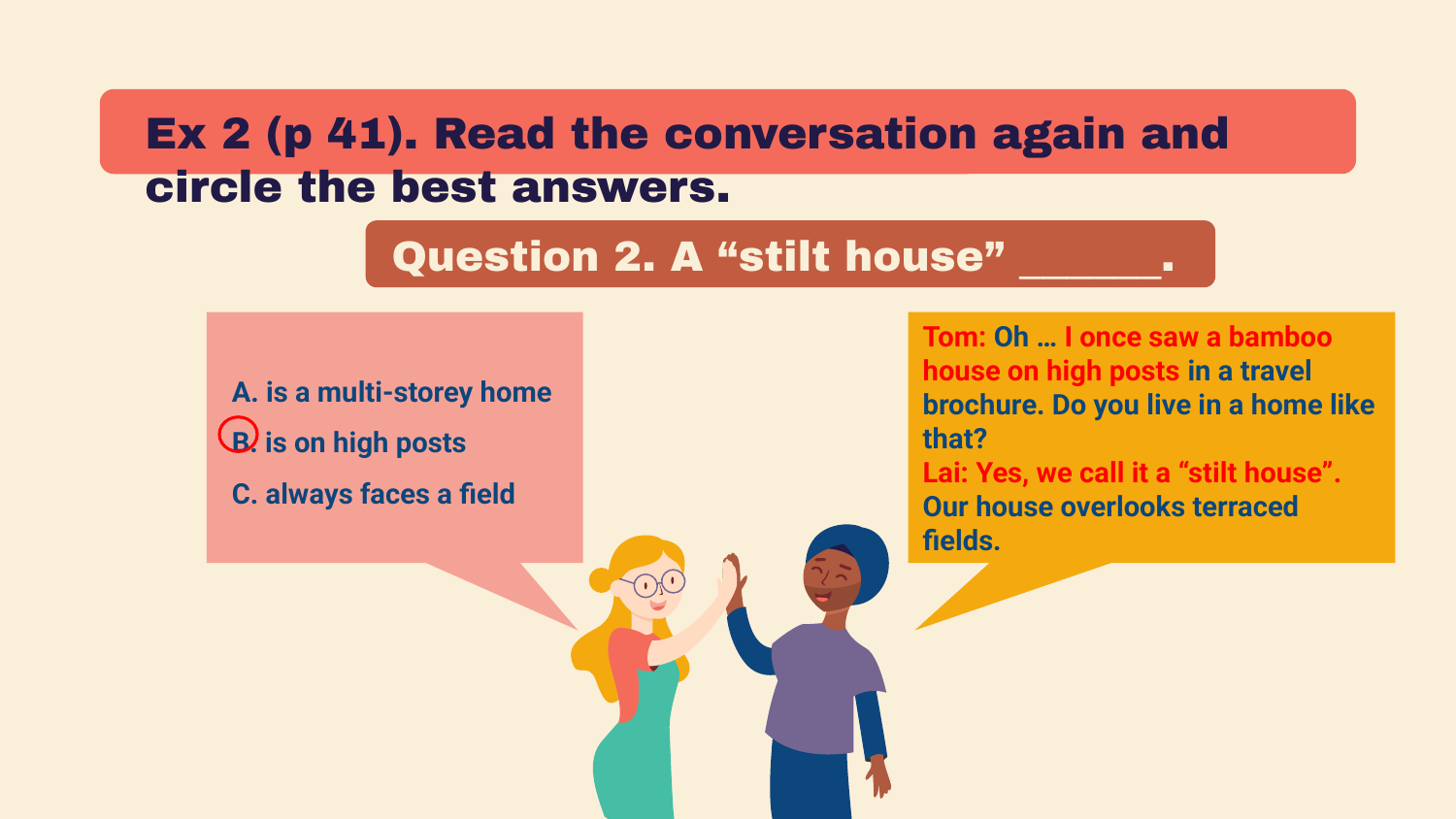

Ex 2 (p 41). Read the conversation again and circle the best answers.
Question 2. A “stilt house” ______.

Tom: Oh … I once saw a bamboo house on high posts in a travel brochure. Do you live in a home like that?
Lai: Yes, we call it a “stilt house”. Our house overlooks terraced fields.
A. is a multi-storey home
B. is on high posts
C. always faces a field